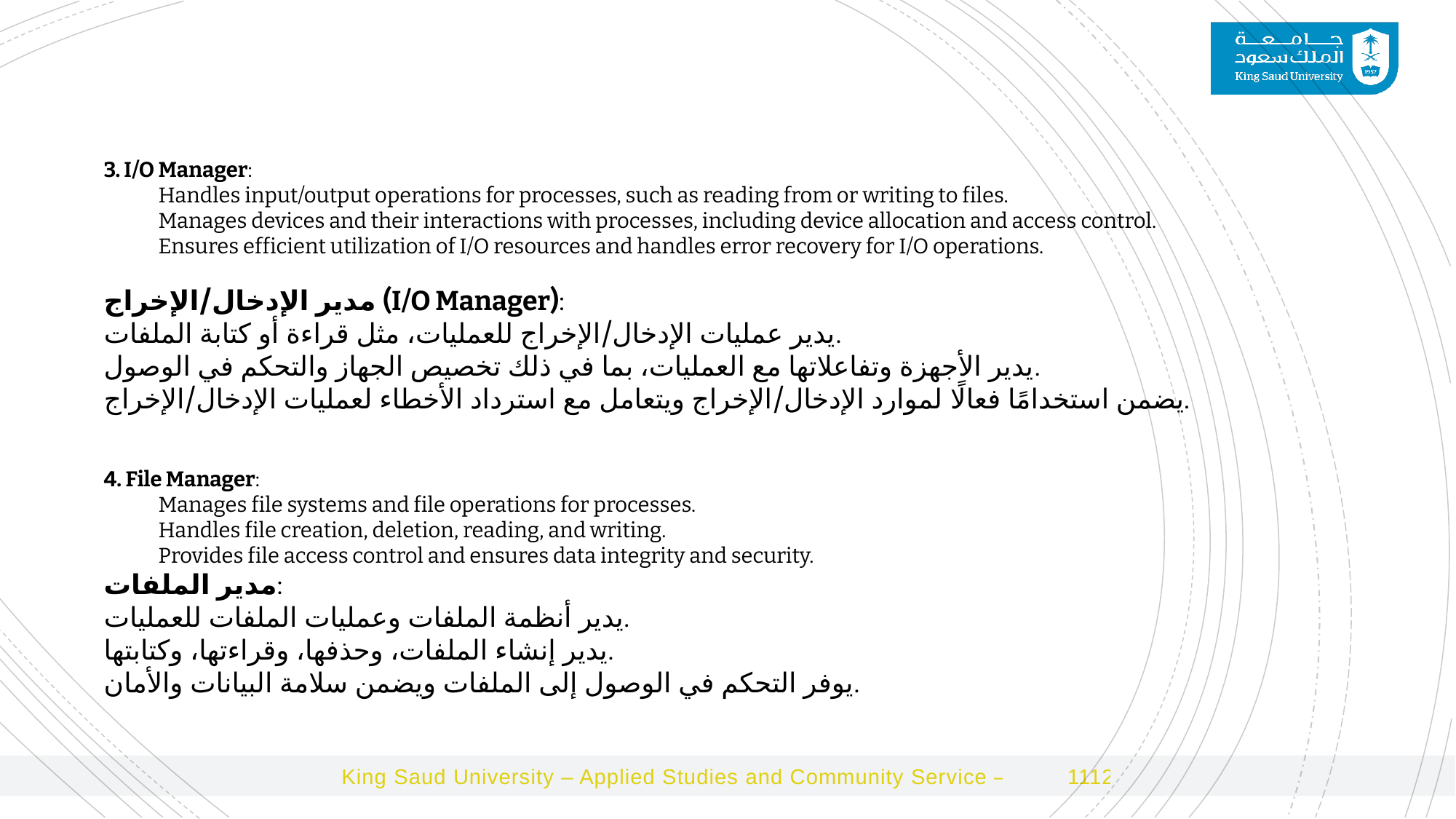

3. I/O Manager:
Handles input/output operations for processes, such as reading from or writing to files.
Manages devices and their interactions with processes, including device allocation and access control.
Ensures efficient utilization of I/O resources and handles error recovery for I/O operations.

مدير الإدخال/الإخراج (I/O Manager):
يدير عمليات الإدخال/الإخراج للعمليات، مثل قراءة أو كتابة الملفات.
يدير الأجهزة وتفاعلاتها مع العمليات، بما في ذلك تخصيص الجهاز والتحكم في الوصول.
يضمن استخدامًا فعالًا لموارد الإدخال/الإخراج ويتعامل مع استرداد الأخطاء لعمليات الإدخال/الإخراج.

4. File Manager:
Manages file systems and file operations for processes.
Handles file creation, deletion, reading, and writing.
Provides file access control and ensures data integrity and security.
مدير الملفات:
يدير أنظمة الملفات وعمليات الملفات للعمليات.
يدير إنشاء الملفات، وحذفها، وقراءتها، وكتابتها.
يوفر التحكم في الوصول إلى الملفات ويضمن سلامة البيانات والأمان.